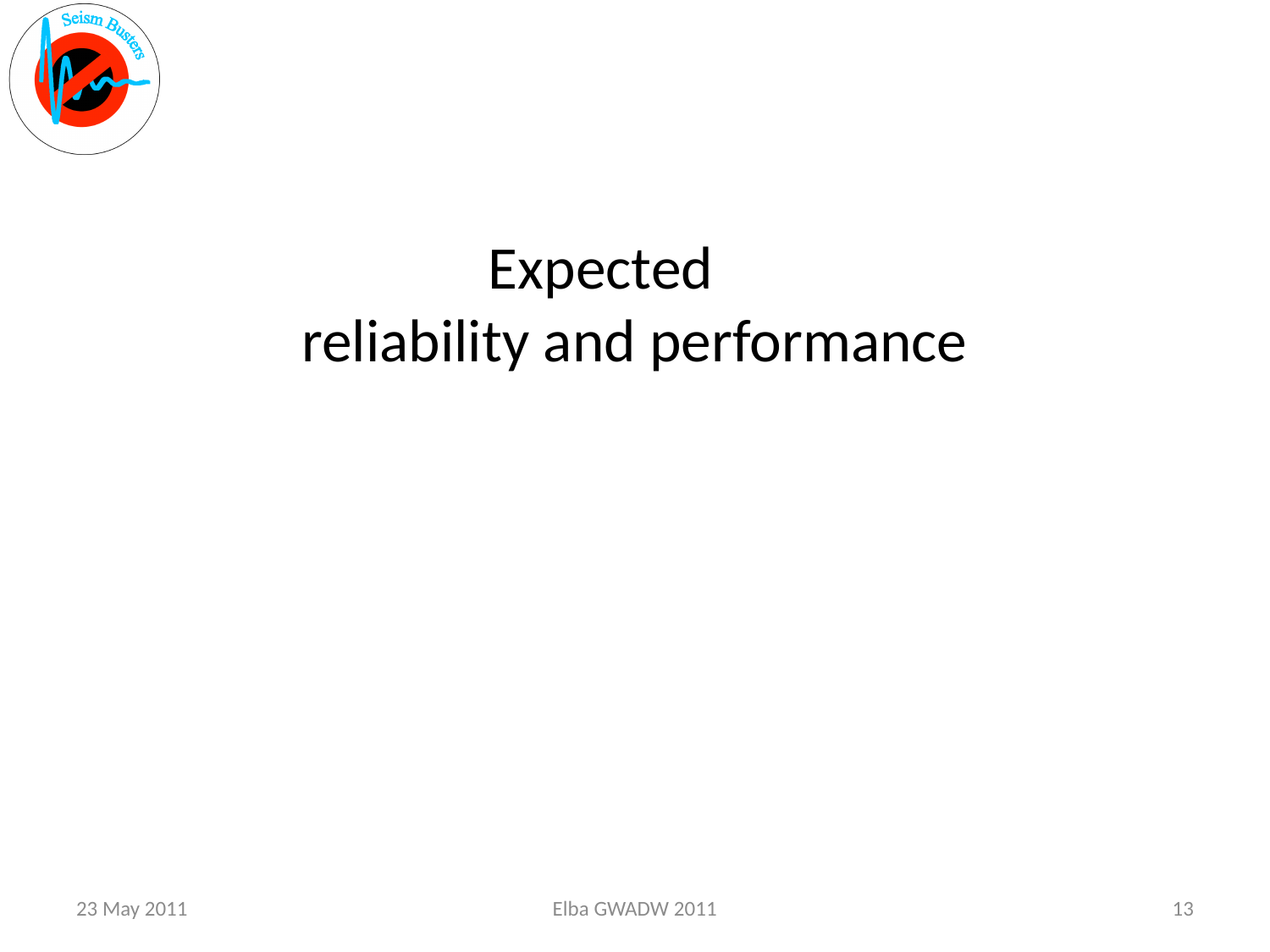

# Expected reliability and performance

23 May 2011
Elba GWADW 2011
13